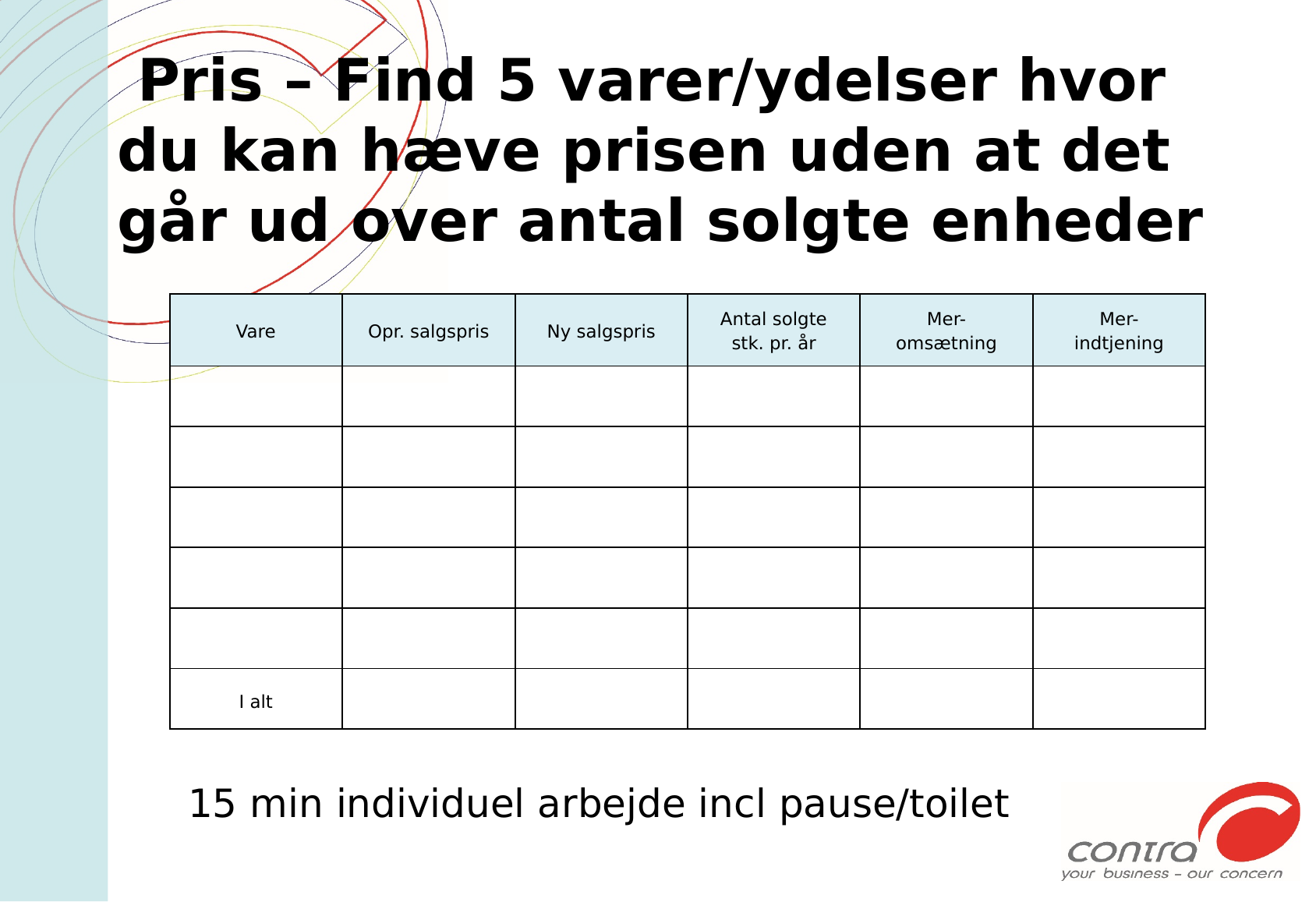

# Pris – Find 5 varer/ydelser hvor du kan hæve prisen uden at det går ud over antal solgte enheder
| Vare | Opr. salgspris | Ny salgspris | Antal solgte stk. pr. år | Mer- omsætning | Mer- indtjening |
| --- | --- | --- | --- | --- | --- |
|  |  |  |  |  |  |
|  |  |  |  |  |  |
|  |  |  |  |  |  |
|  |  |  |  |  |  |
|  |  |  |  |  |  |
| I alt |  |  |  |  |  |
15 min individuel arbejde incl pause/toilet